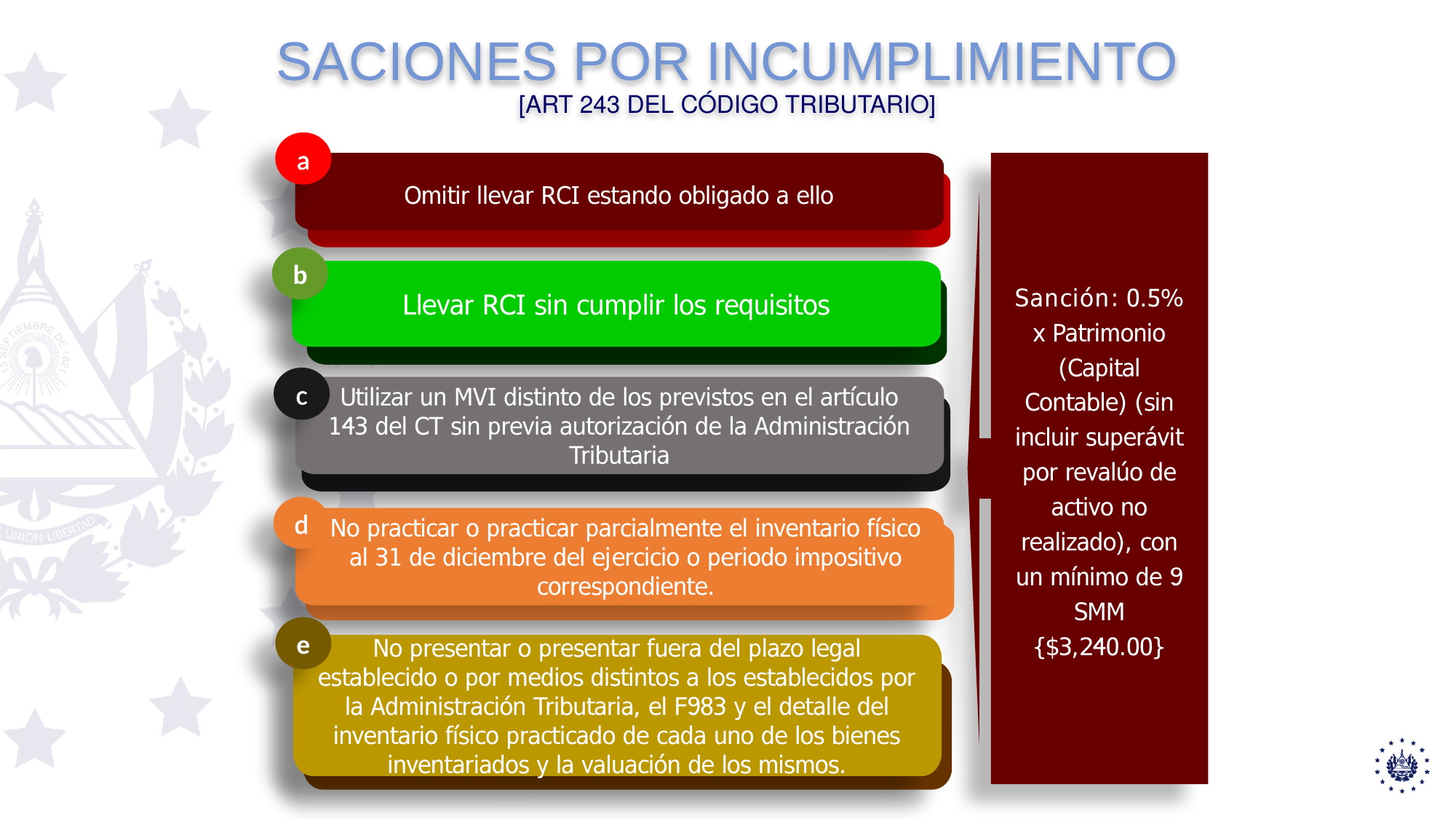

SACIONES POR INCUMPLIMIENTO
[ART 243 DEL CÓDIGO TRIBUTARIO]
a
Omitir llevar RCI estando obligado a ello

Sanción: 0.5% x Patrimonio (Capital Contable) (sin incluir superávit por revalúo de activo no realizado), con un mínimo de 9 SMM {$3,240.00}
b
Llevar RCI sin cumplir los requisitos

c
Utilizar un MVI distinto de los previstos en el artículo 143 del CT sin previa autorización de la Administración Tributaria

d
No practicar o practicar parcialmente el inventario físico al 31 de diciembre del ejercicio o periodo impositivo correspondiente.

e
No presentar o presentar fuera del plazo legal establecido o por medios distintos a los establecidos por la Administración Tributaria, el F983 y el detalle del inventario físico practicado de cada uno de los bienes inventariados y la valuación de los mismos.